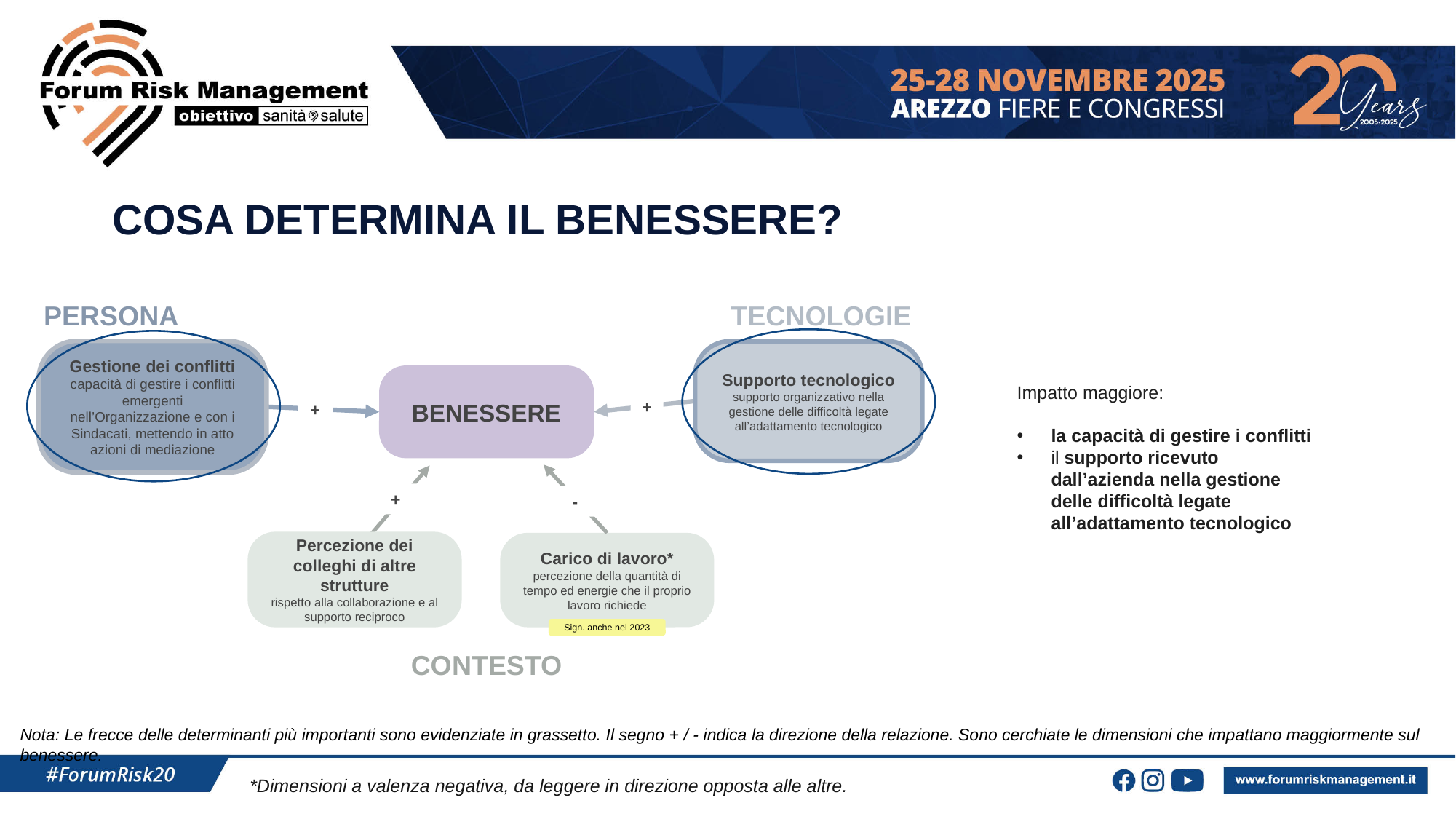

COSA DETERMINA IL BENESSERE?
PERSONA
TECNOLOGIE

Gestione dei conflitti
capacità di gestire i conflitti emergenti nell’Organizzazione e con i Sindacati, mettendo in atto azioni di mediazione
Supporto tecnologico
supporto organizzativo nella gestione delle difficoltà legate all’adattamento tecnologico
BENESSERE
Impatto maggiore:

la capacità di gestire i conflitti
il supporto ricevuto dall’azienda nella gestione delle difficoltà legate all’adattamento tecnologico
+
+
+
-
Percezione dei colleghi di altre strutture
rispetto alla collaborazione e al supporto reciproco
Carico di lavoro*
percezione della quantità di tempo ed energie che il proprio lavoro richiede
Sign. anche nel 2023
CONTESTO
Nota: Le frecce delle determinanti più importanti sono evidenziate in grassetto. Il segno + / - indica la direzione della relazione. Sono cerchiate le dimensioni che impattano maggiormente sul benessere.
*Dimensioni a valenza negativa, da leggere in direzione opposta alle altre.